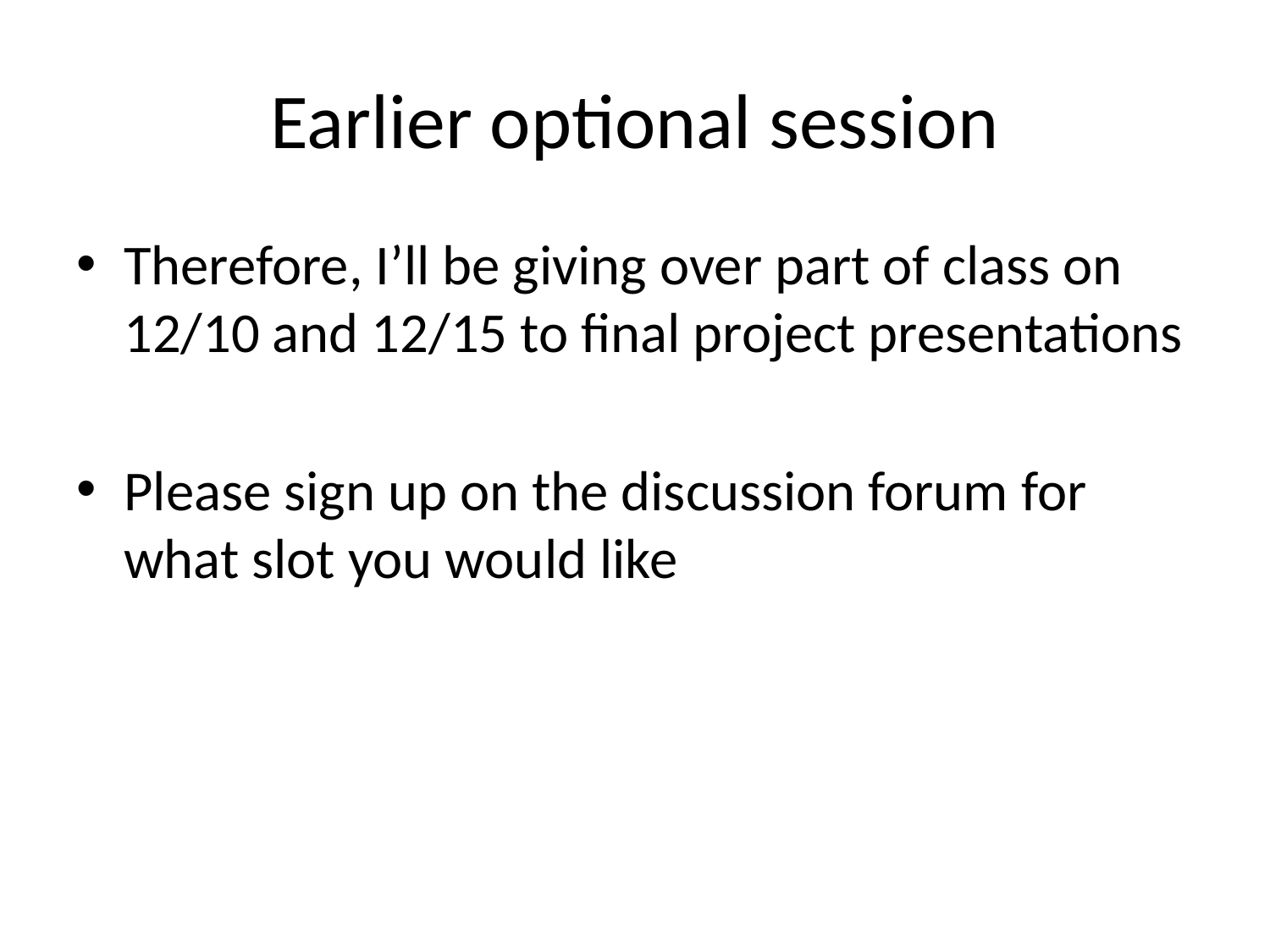

# Earlier optional session
Therefore, I’ll be giving over part of class on 12/10 and 12/15 to final project presentations

Please sign up on the discussion forum for what slot you would like